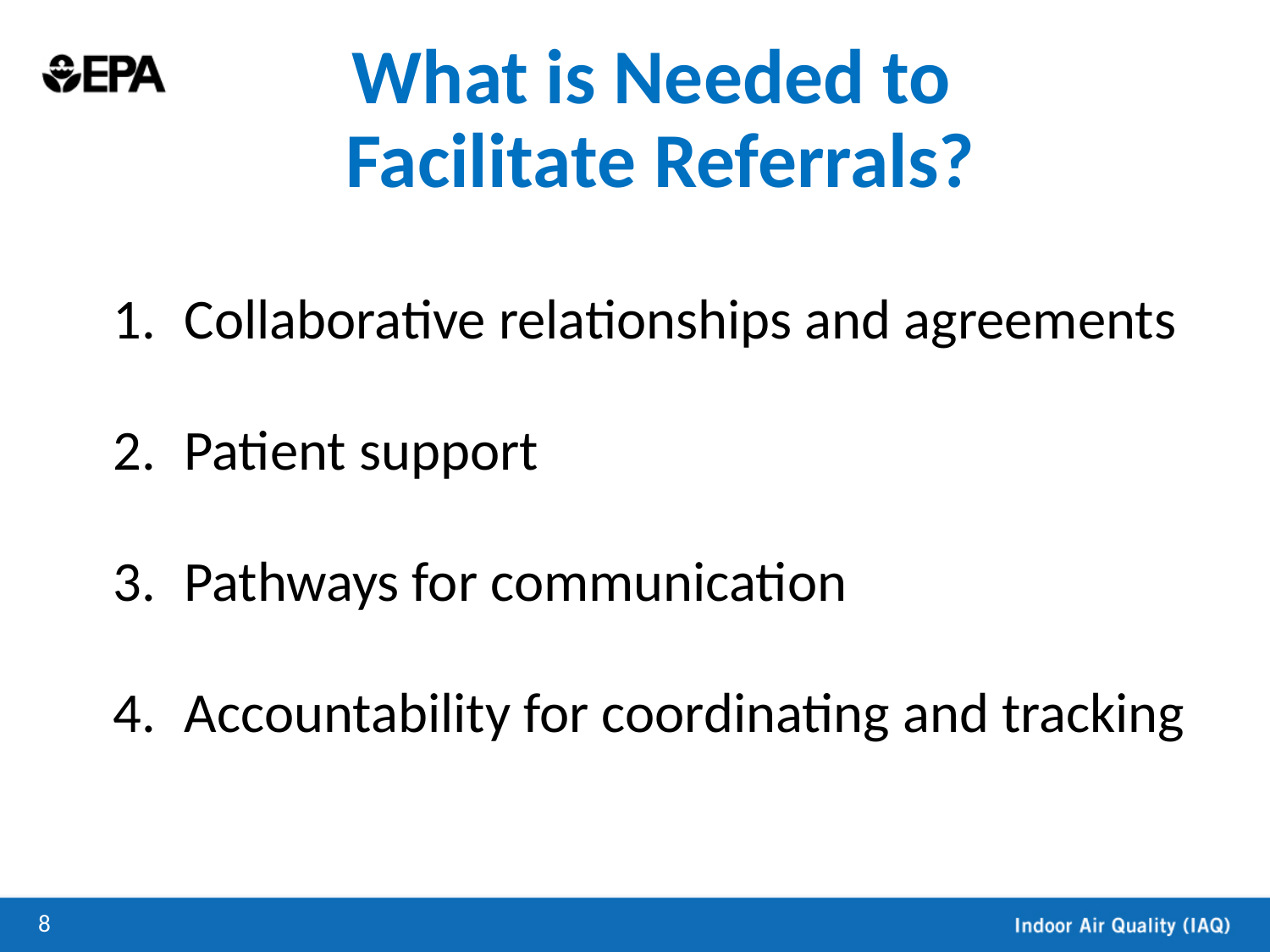

What is Needed to
Facilitate Referrals?
Collaborative relationships and agreements
Patient support
Pathways for communication
Accountability for coordinating and tracking